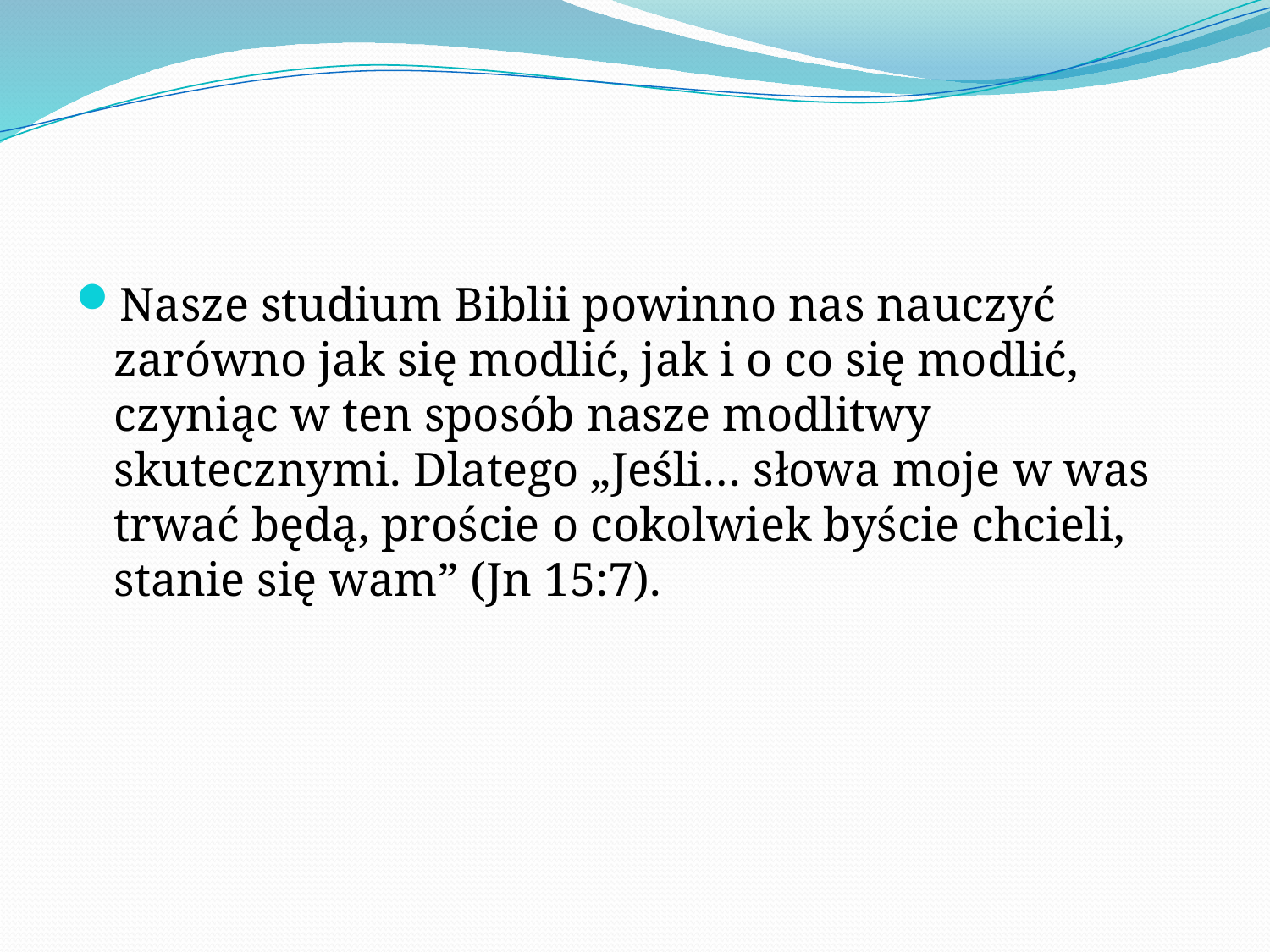

#
Nasze studium Biblii powinno nas nauczyć zarówno jak się modlić, jak i o co się modlić, czyniąc w ten sposób nasze modlitwy skutecznymi. Dlatego „Jeśli… słowa moje w was trwać będą, proście o cokolwiek byście chcieli, stanie się wam” (Jn 15:7).